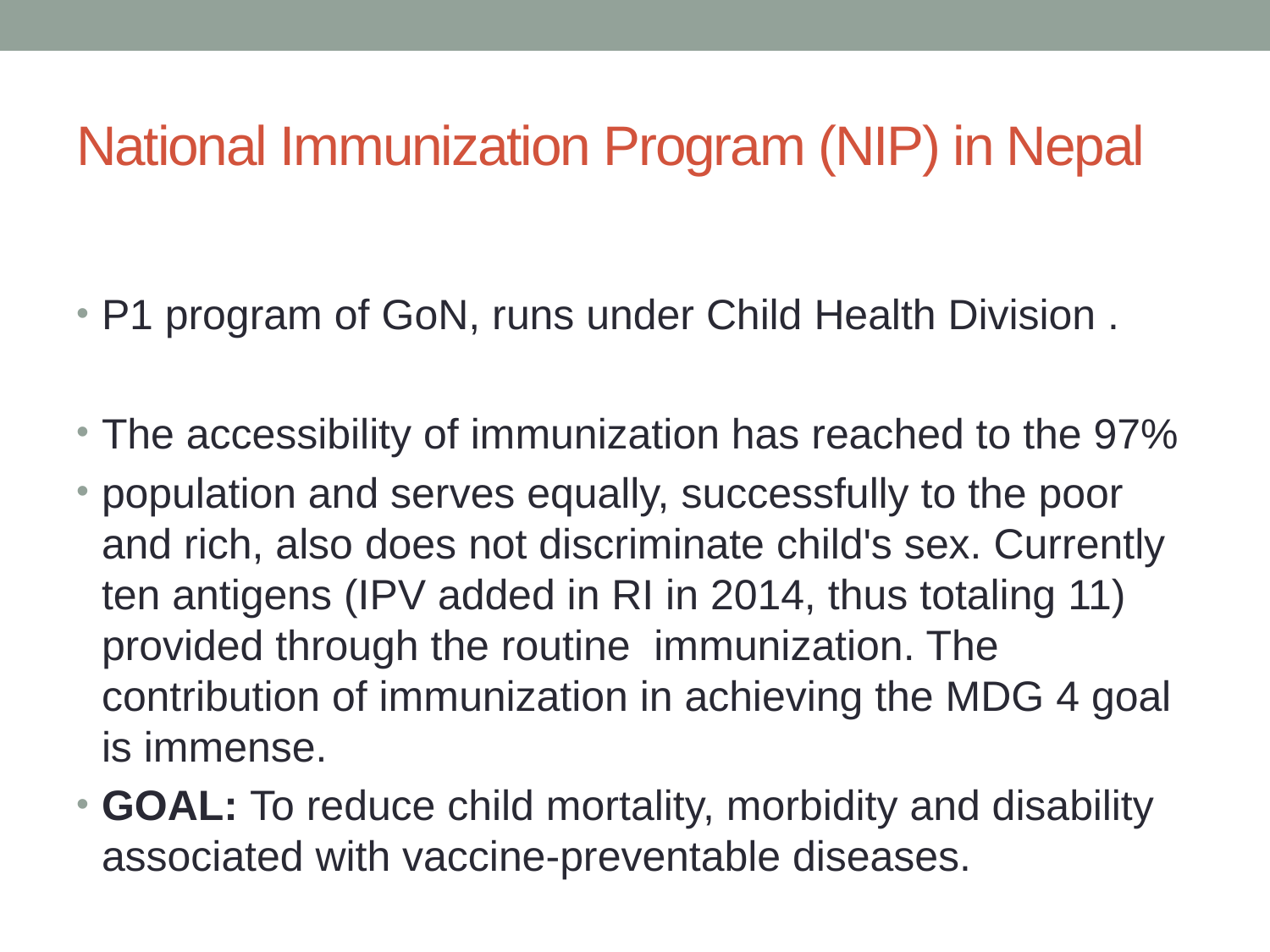

# National Immunization Program (NIP) in Nepal

P1 program of GoN, runs under Child Health Division .

The accessibility of immunization has reached to the 97%
population and serves equally, successfully to the poor and rich, also does not discriminate child's sex. Currently ten antigens (IPV added in RI in 2014, thus totaling 11) provided through the routine  immunization. The contribution of immunization in achieving the MDG 4 goal is immense.
GOAL: To reduce child mortality, morbidity and disability associated with vaccine-preventable diseases.